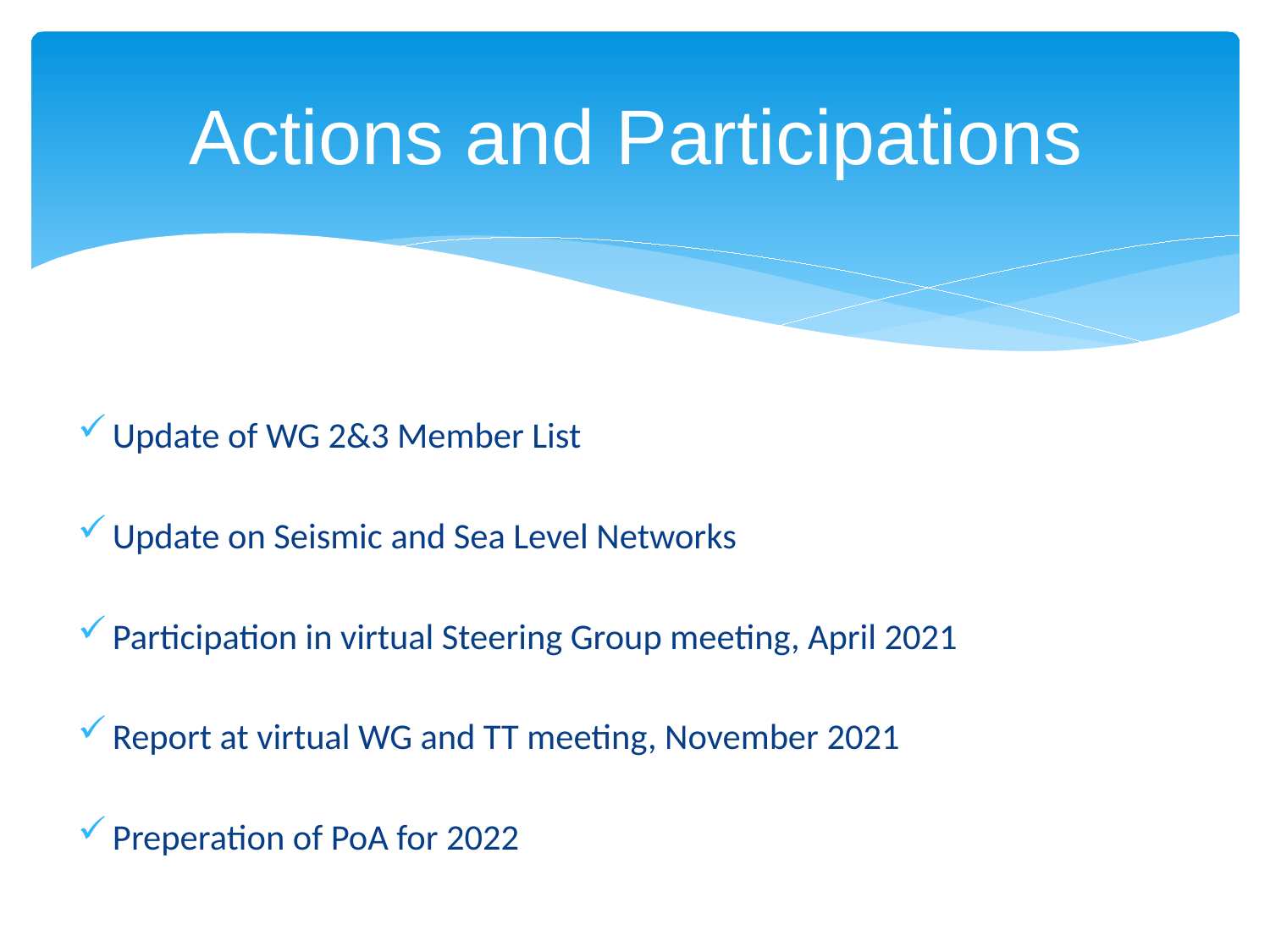

# Actions and Participations
Update of WG 2&3 Member List

Update on Seismic and Sea Level Networks

Participation in virtual Steering Group meeting, April 2021

Report at virtual WG and TT meeting, November 2021

Preperation of PoA for 2022